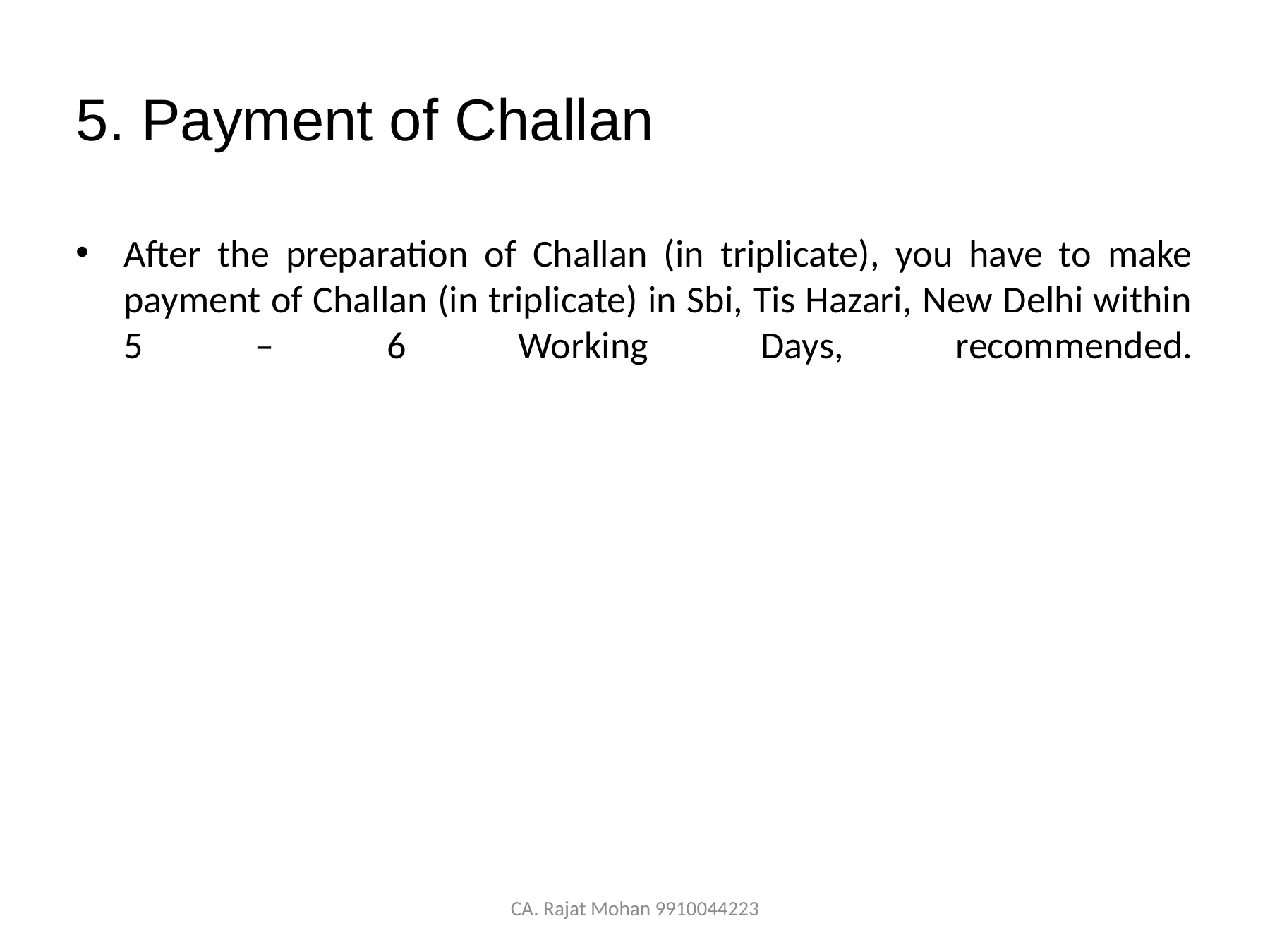

# 5. Payment of Challan
After the preparation of Challan (in triplicate), you have to make payment of Challan (in triplicate) in Sbi, Tis Hazari, New Delhi within 5 – 6 Working Days, recommended.
CA. Rajat Mohan 9910044223